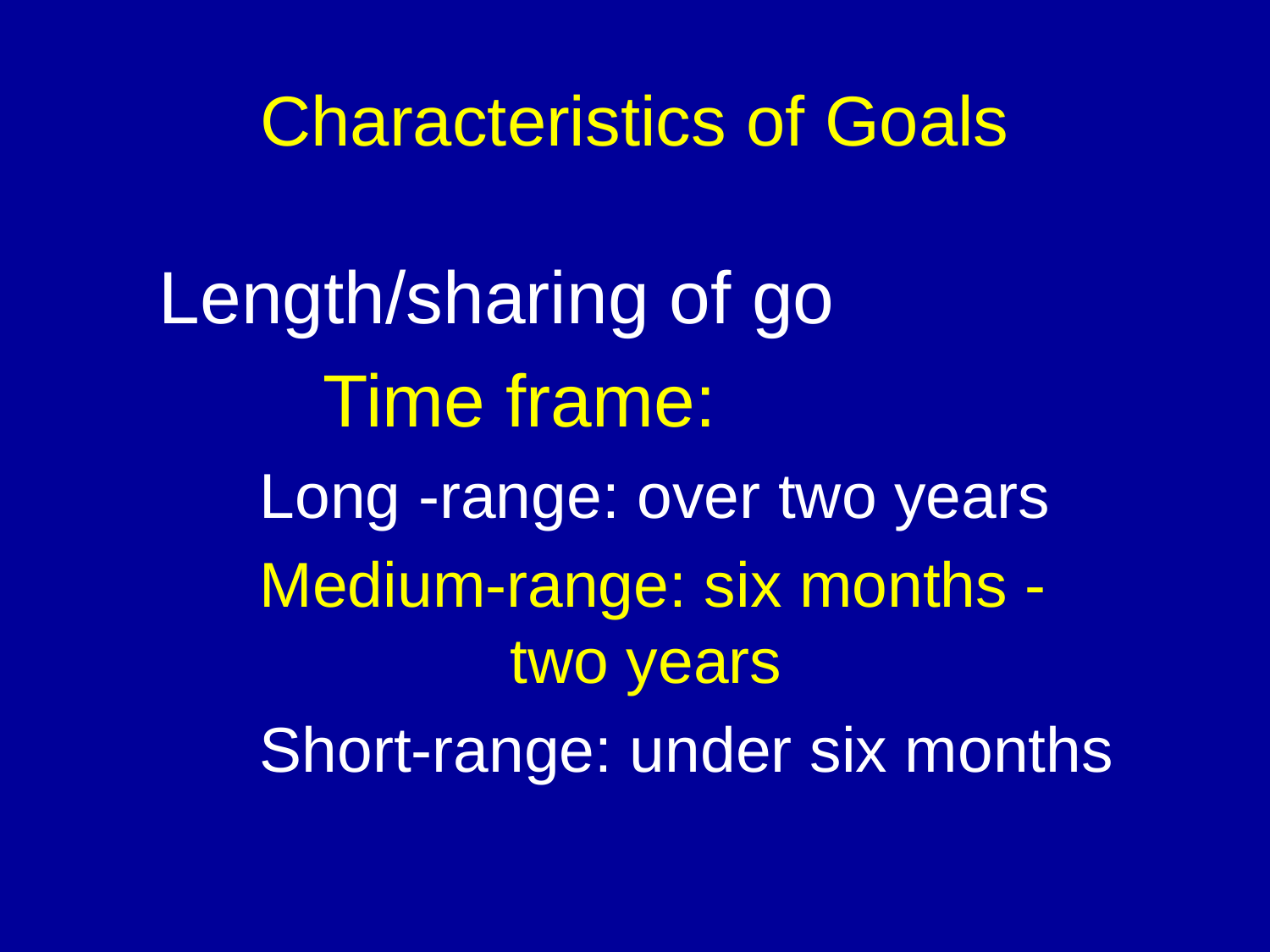

# Characteristics of Goals
   Length/sharing of go
           Time frame:
  Long -range: over two years
  Medium-range: six months - 			two years
  Short-range: under six months